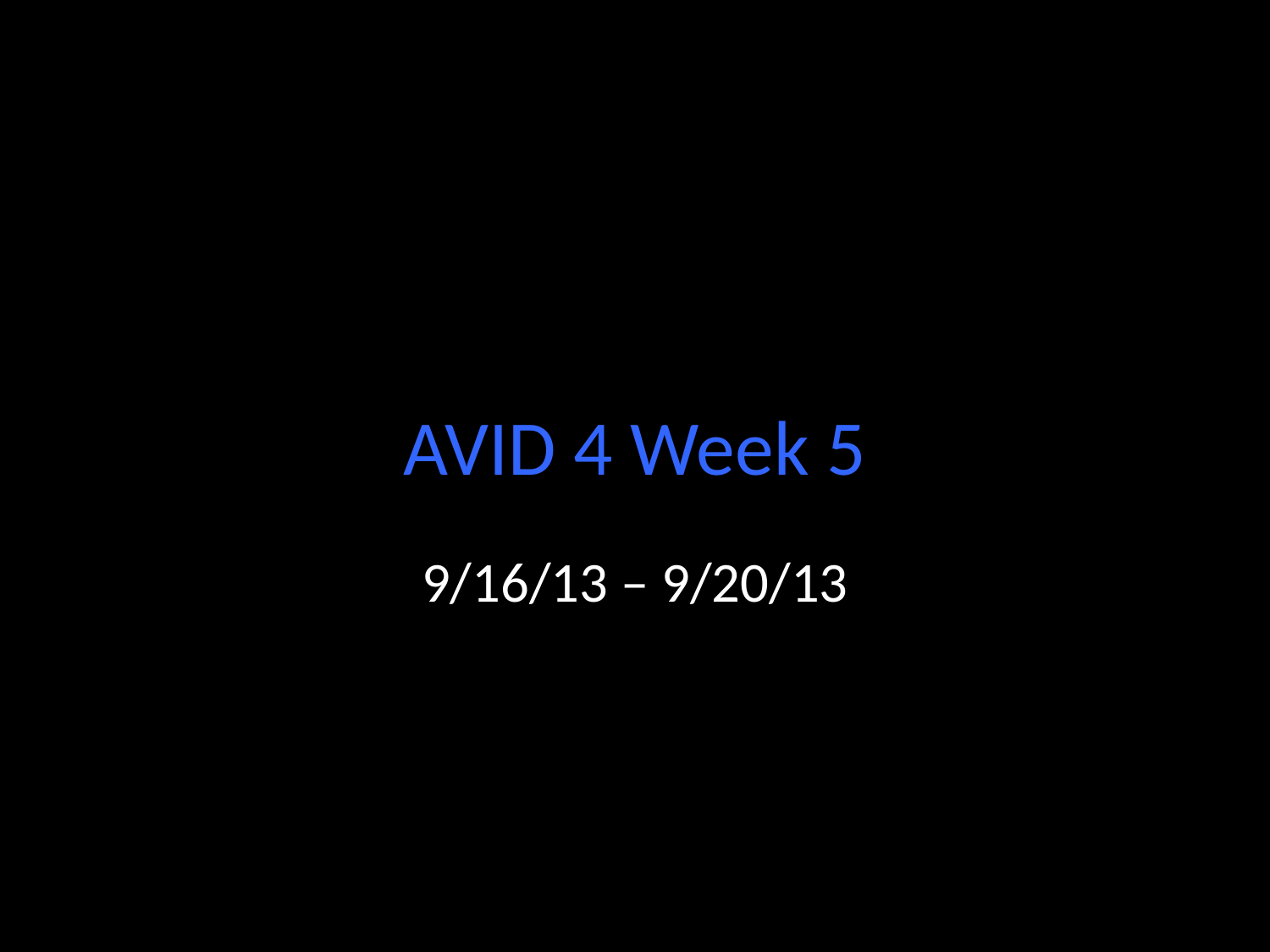

# AVID 4 Week 5
9/16/13 – 9/20/13